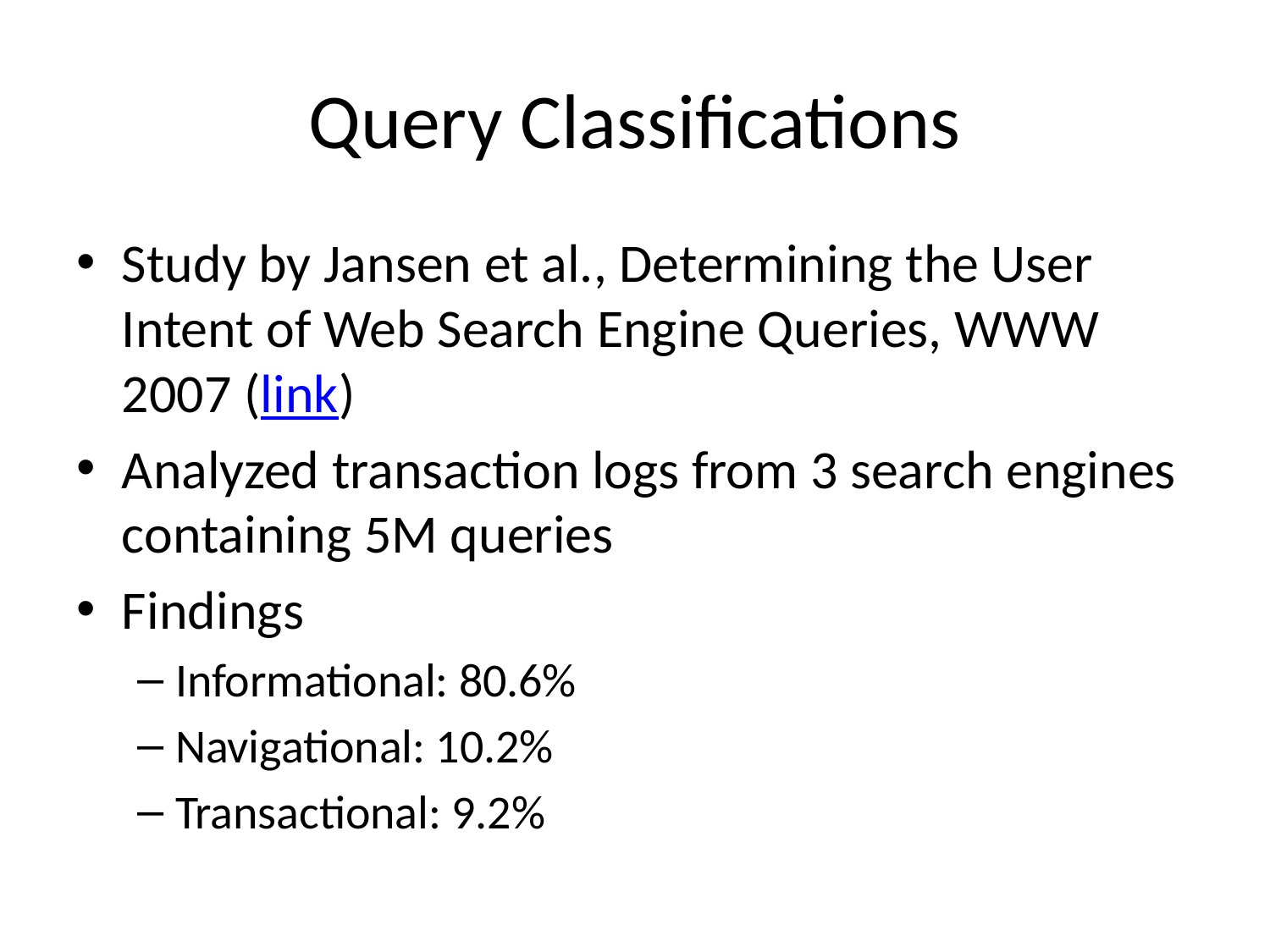

# Query Classifications
Study by Jansen et al., Determining the User Intent of Web Search Engine Queries, WWW 2007 (link)
Analyzed transaction logs from 3 search engines containing 5M queries
Findings
Informational: 80.6%
Navigational: 10.2%
Transactional: 9.2%